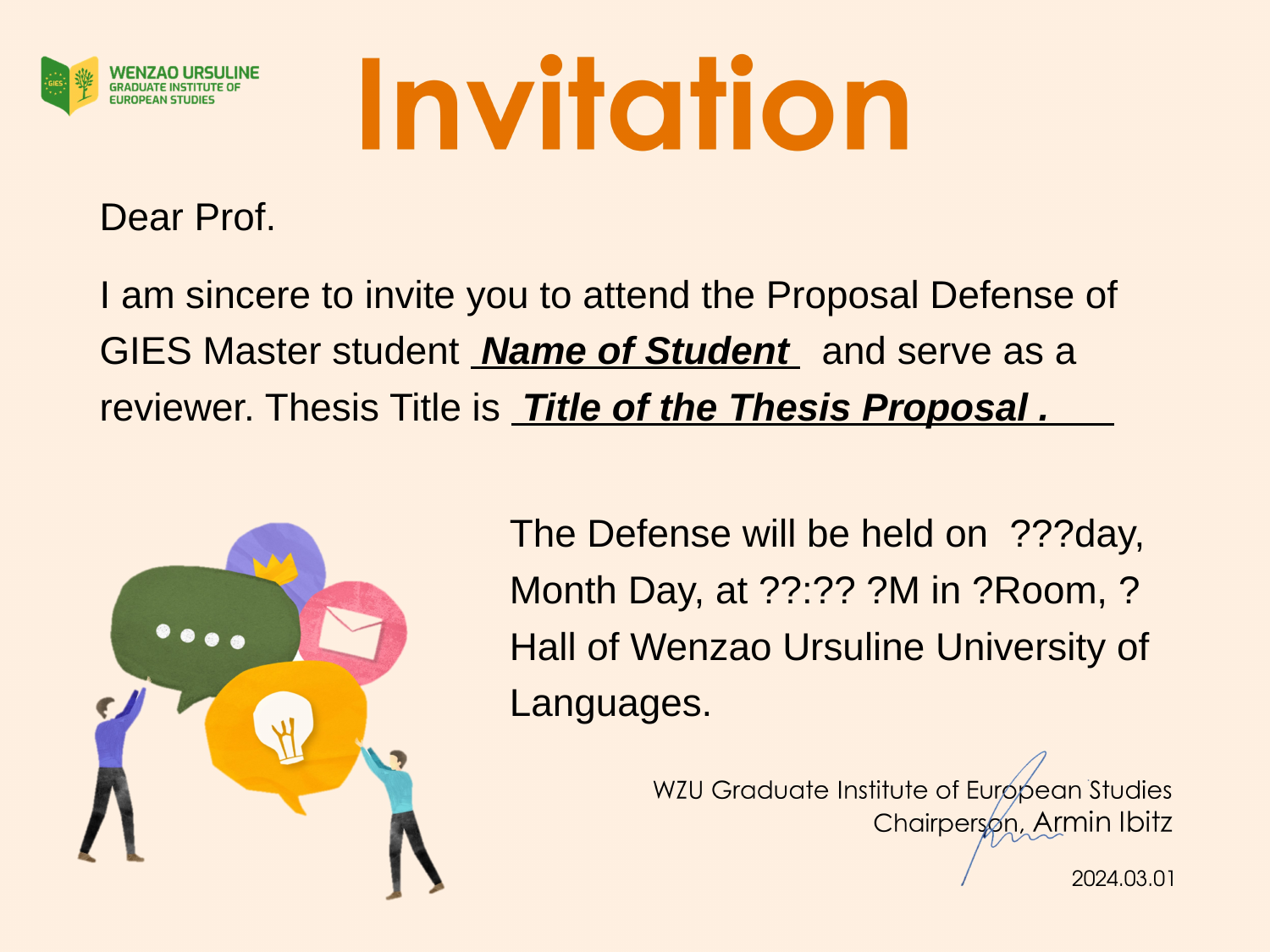

Dear Prof.
I am sincere to invite you to attend the Proposal Defense of GIES Master student  Name of Student   and serve as a reviewer. Thesis Title is  Title of the Thesis Proposal .
The Defense will be held on  ???day, Month Day, at ??:?? ?M in ?Room, ?Hall of Wenzao Ursuline University of Languages.
2024.03.01